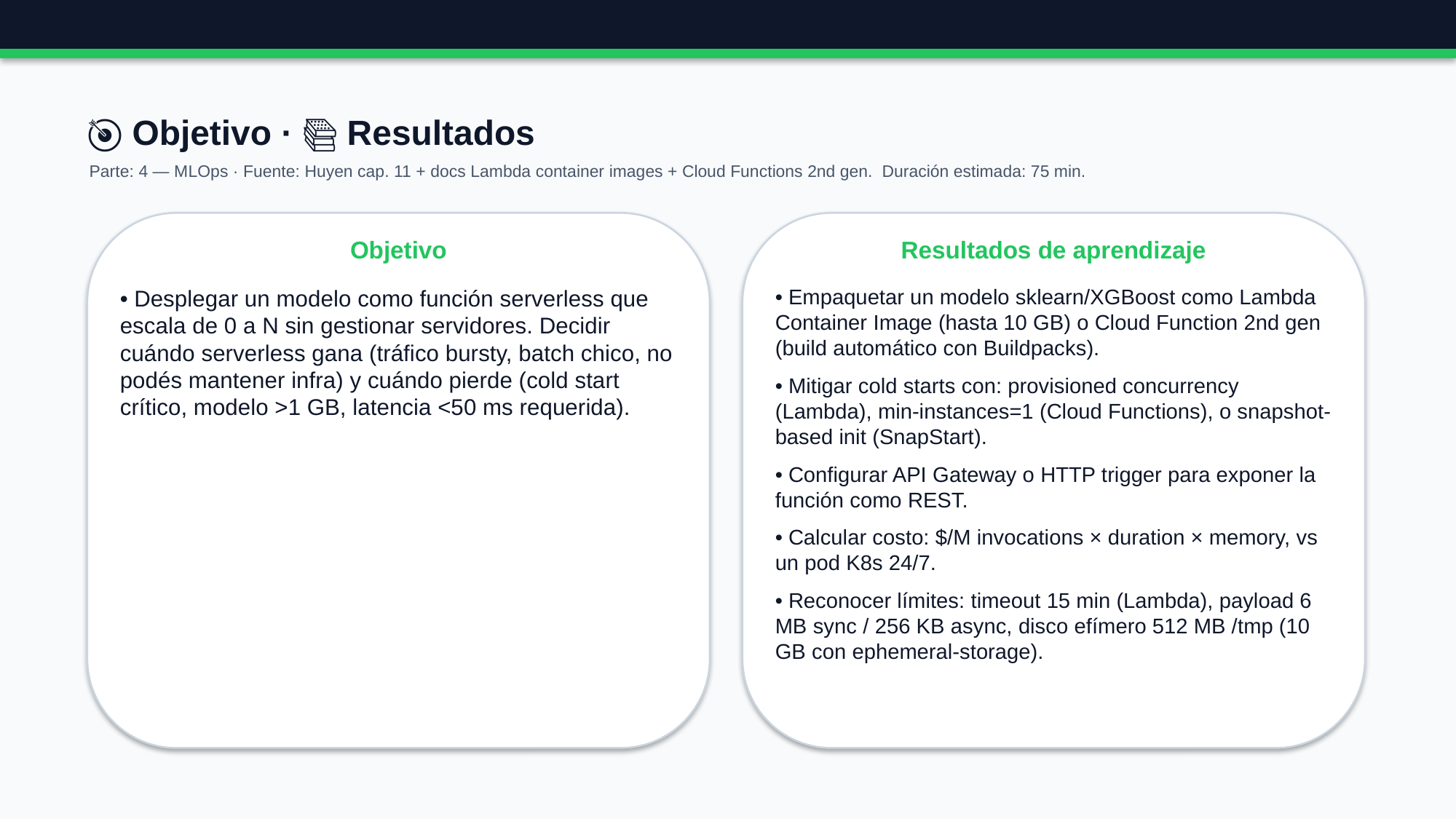

🎯 Objetivo · 📚 Resultados
Parte: 4 — MLOps · Fuente: Huyen cap. 11 + docs Lambda container images + Cloud Functions 2nd gen.  Duración estimada: 75 min.

Objetivo
Resultados de aprendizaje
• Desplegar un modelo como función serverless que escala de 0 a N sin gestionar servidores. Decidir cuándo serverless gana (tráfico bursty, batch chico, no podés mantener infra) y cuándo pierde (cold start crítico, modelo >1 GB, latencia <50 ms requerida).
• Empaquetar un modelo sklearn/XGBoost como Lambda Container Image (hasta 10 GB) o Cloud Function 2nd gen (build automático con Buildpacks).
• Mitigar cold starts con: provisioned concurrency (Lambda), min-instances=1 (Cloud Functions), o snapshot-based init (SnapStart).
• Configurar API Gateway o HTTP trigger para exponer la función como REST.
• Calcular costo: $/M invocations × duration × memory, vs un pod K8s 24/7.
• Reconocer límites: timeout 15 min (Lambda), payload 6 MB sync / 256 KB async, disco efímero 512 MB /tmp (10 GB con ephemeral-storage).